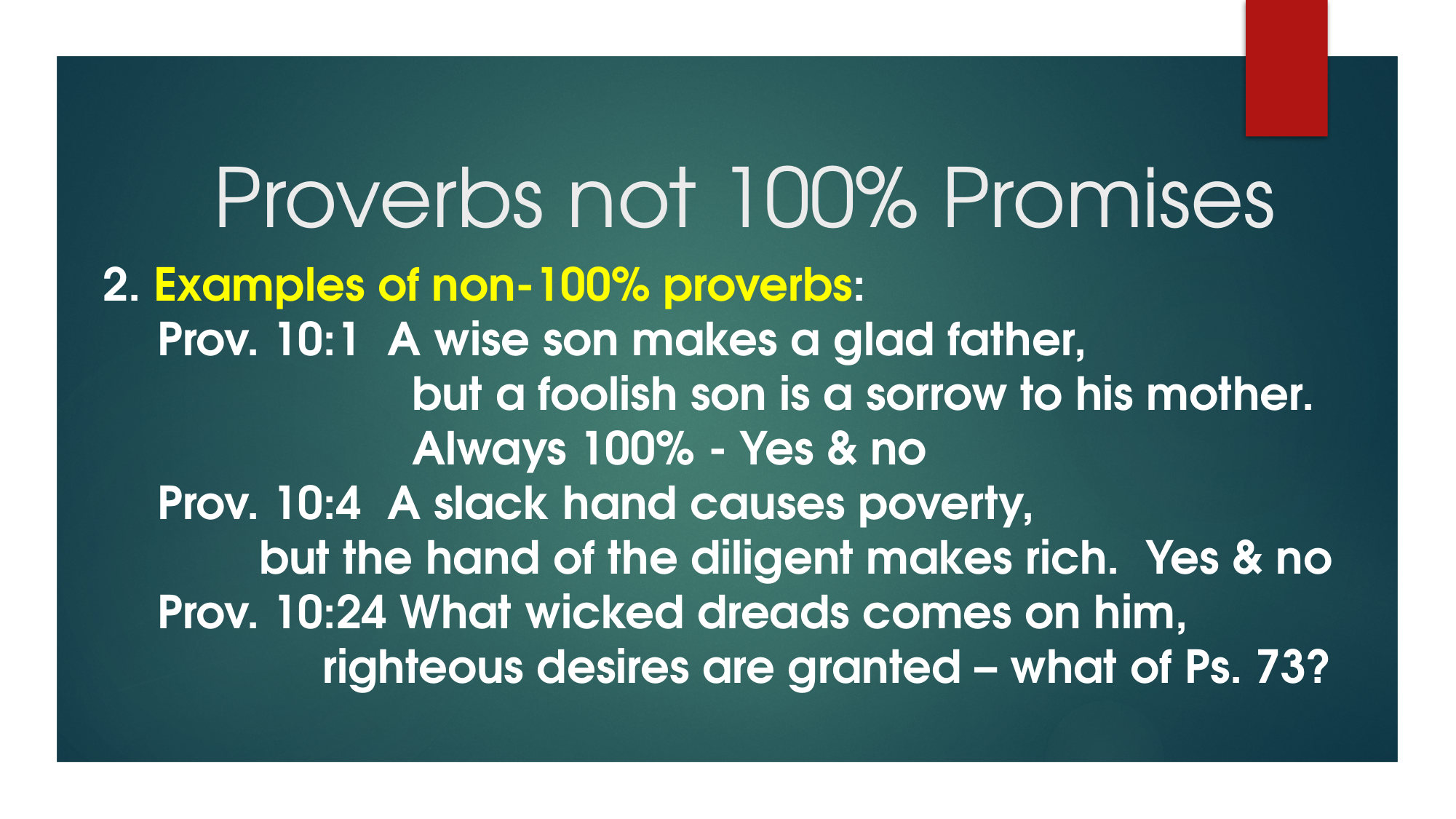

# Proverbs not 100% Promises
2. Examples of non-100% proverbs:
Prov. 10:1  A wise son makes a glad father,
                    but a foolish son is a sorrow to his mother.
                    Always 100% - Yes & no
Prov. 10:4  A slack hand causes poverty,
        but the hand of the diligent makes rich.  Yes & no
Prov. 10:24 What wicked dreads comes on him,
             righteous desires are granted – what of Ps. 73?